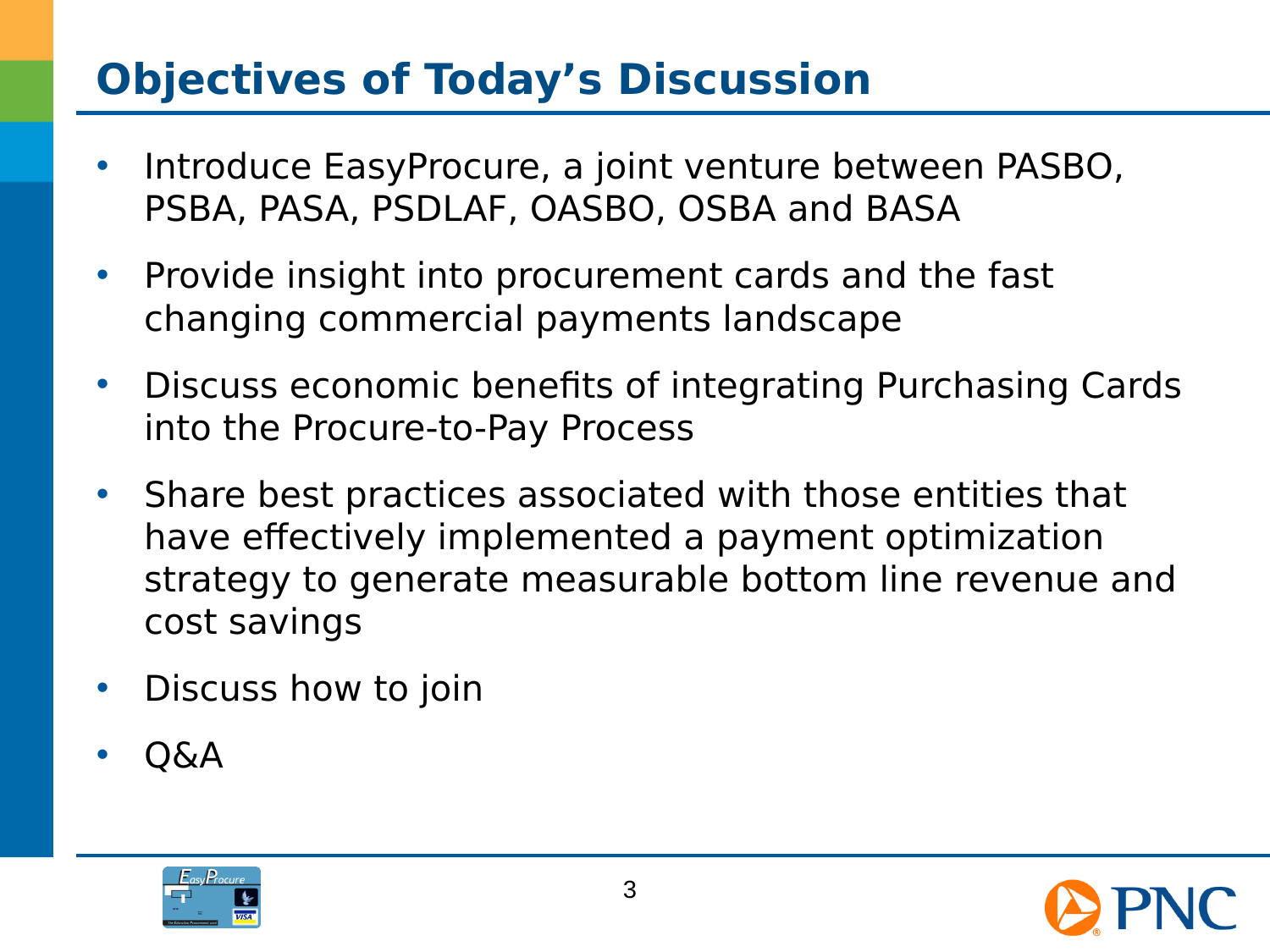

# Objectives of Today’s Discussion
Introduce EasyProcure, a joint venture between PASBO, PSBA, PASA, PSDLAF, OASBO, OSBA and BASA
Provide insight into procurement cards and the fast changing commercial payments landscape
Discuss economic benefits of integrating Purchasing Cards into the Procure-to-Pay Process
Share best practices associated with those entities that have effectively implemented a payment optimization strategy to generate measurable bottom line revenue and cost savings
Discuss how to join
Q&A

3